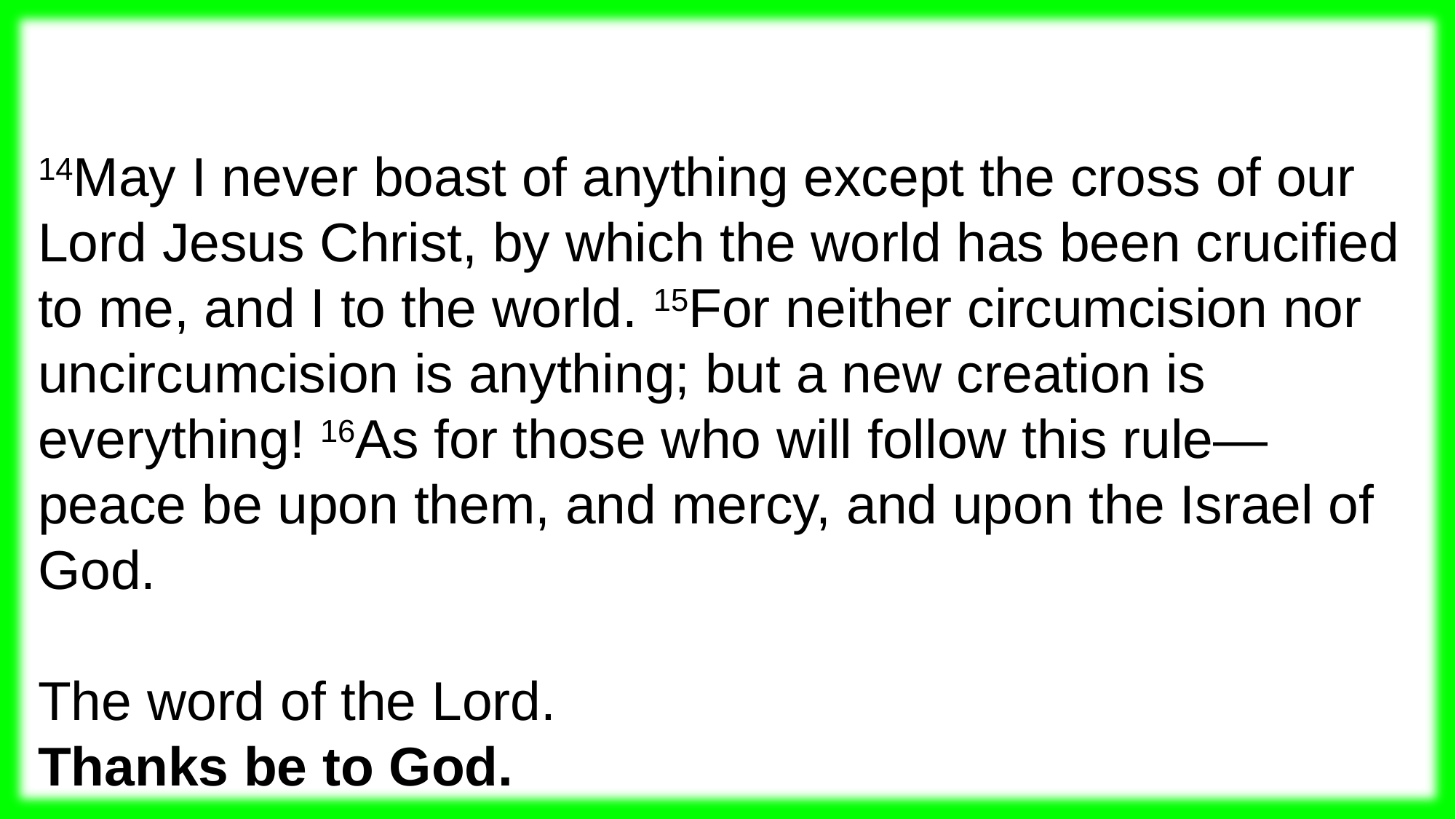

14May I never boast of anything except the cross of our Lord Jesus Christ, by which the world has been crucified to me, and I to the world. 15For neither circumcision nor uncircumcision is anything; but a new creation is everything! 16As for those who will follow this rule—peace be upon them, and mercy, and upon the Israel of God.

The word of the Lord.
Thanks be to God.